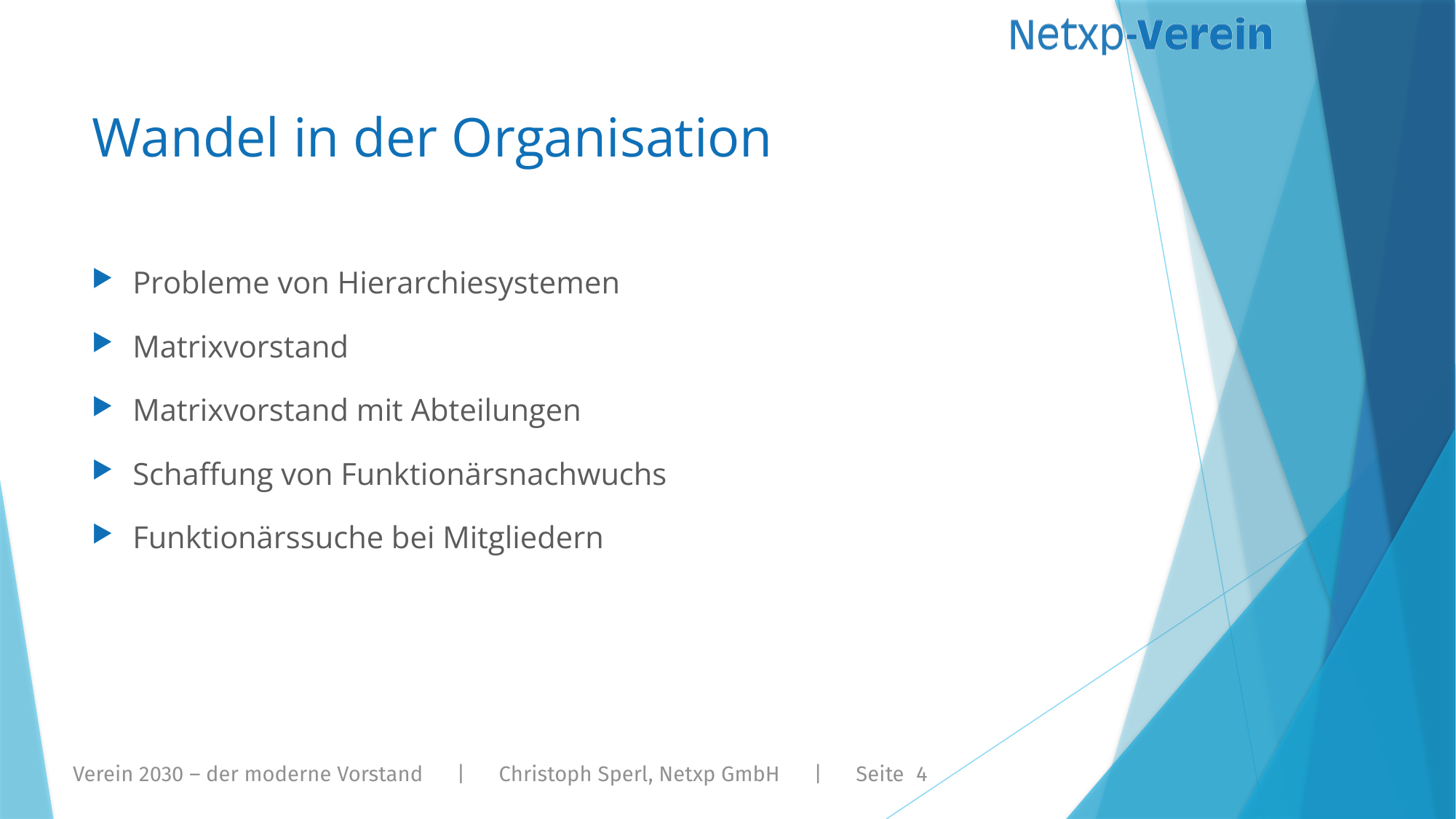

# Wandel in der Organisation
Probleme von Hierarchiesystemen
Matrixvorstand
Matrixvorstand mit Abteilungen
Schaffung von Funktionärsnachwuchs
Funktionärssuche bei Mitgliedern